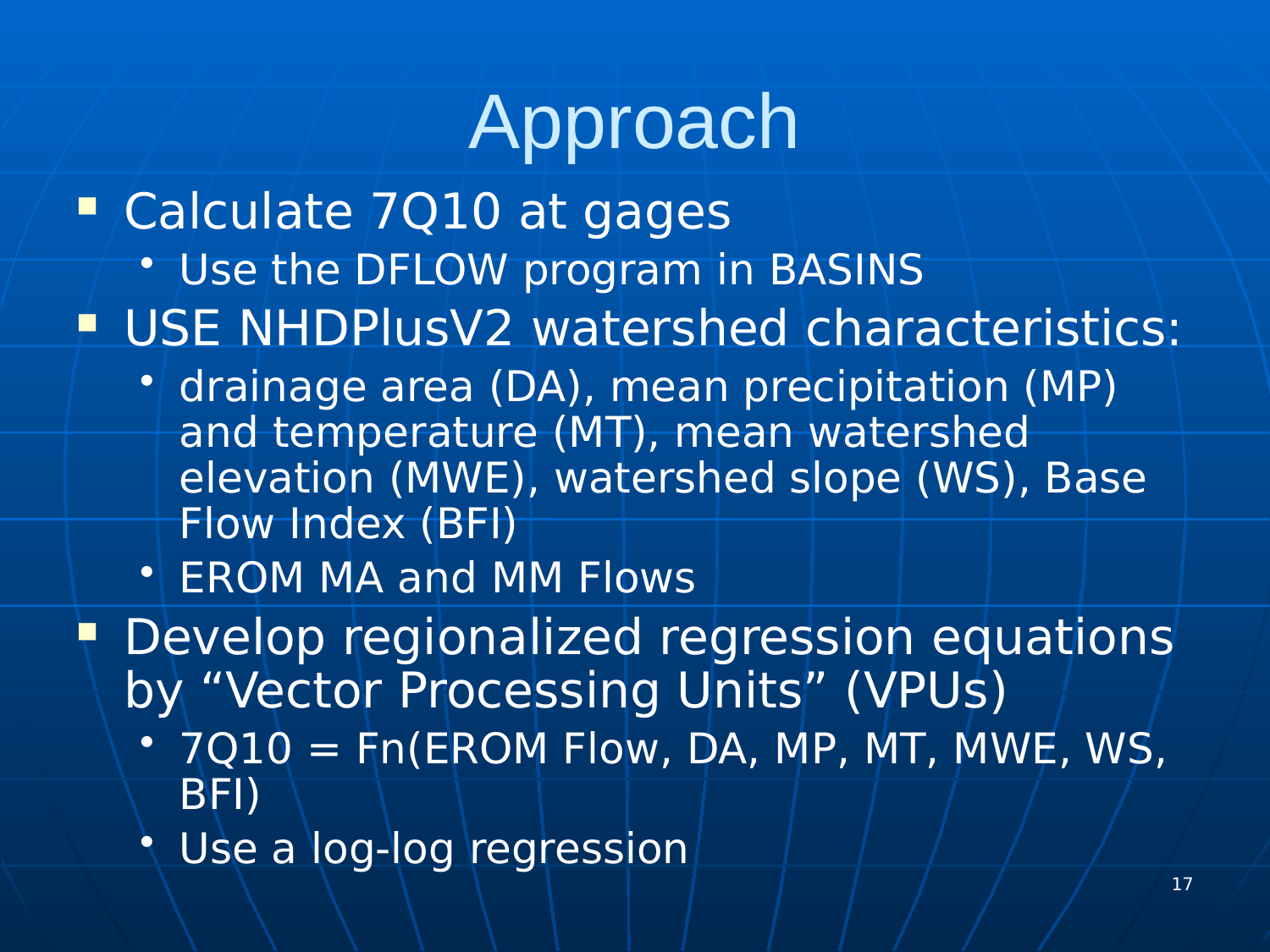

# Approach
Calculate 7Q10 at gages
Use the DFLOW program in BASINS
USE NHDPlusV2 watershed characteristics:
drainage area (DA), mean precipitation (MP) and temperature (MT), mean watershed elevation (MWE), watershed slope (WS), Base Flow Index (BFI)
EROM MA and MM Flows
Develop regionalized regression equations by “Vector Processing Units” (VPUs)
7Q10 = Fn(EROM Flow, DA, MP, MT, MWE, WS, BFI)
Use a log-log regression
17